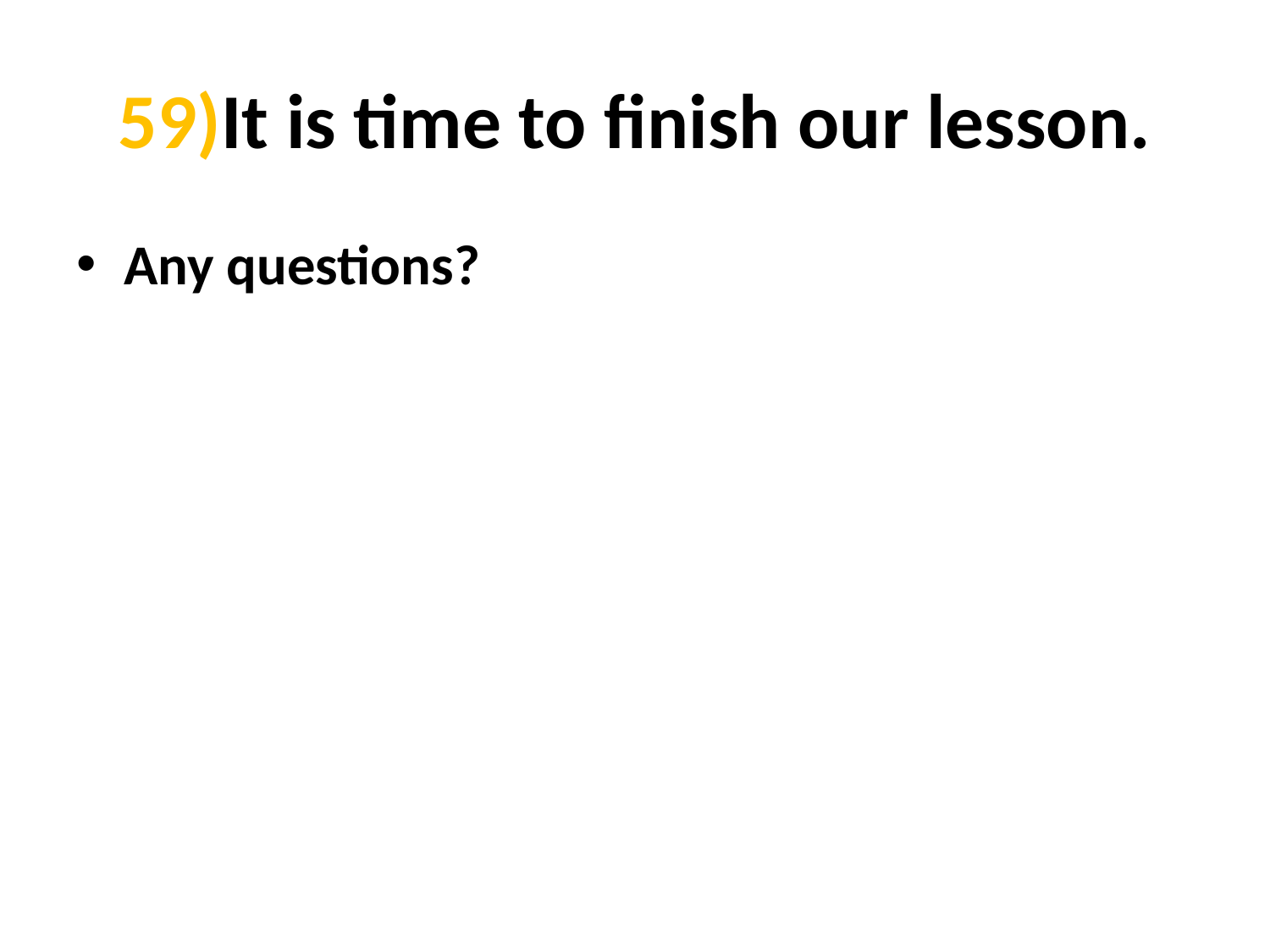

# 59)It is time to finish our lesson.
Any questions?